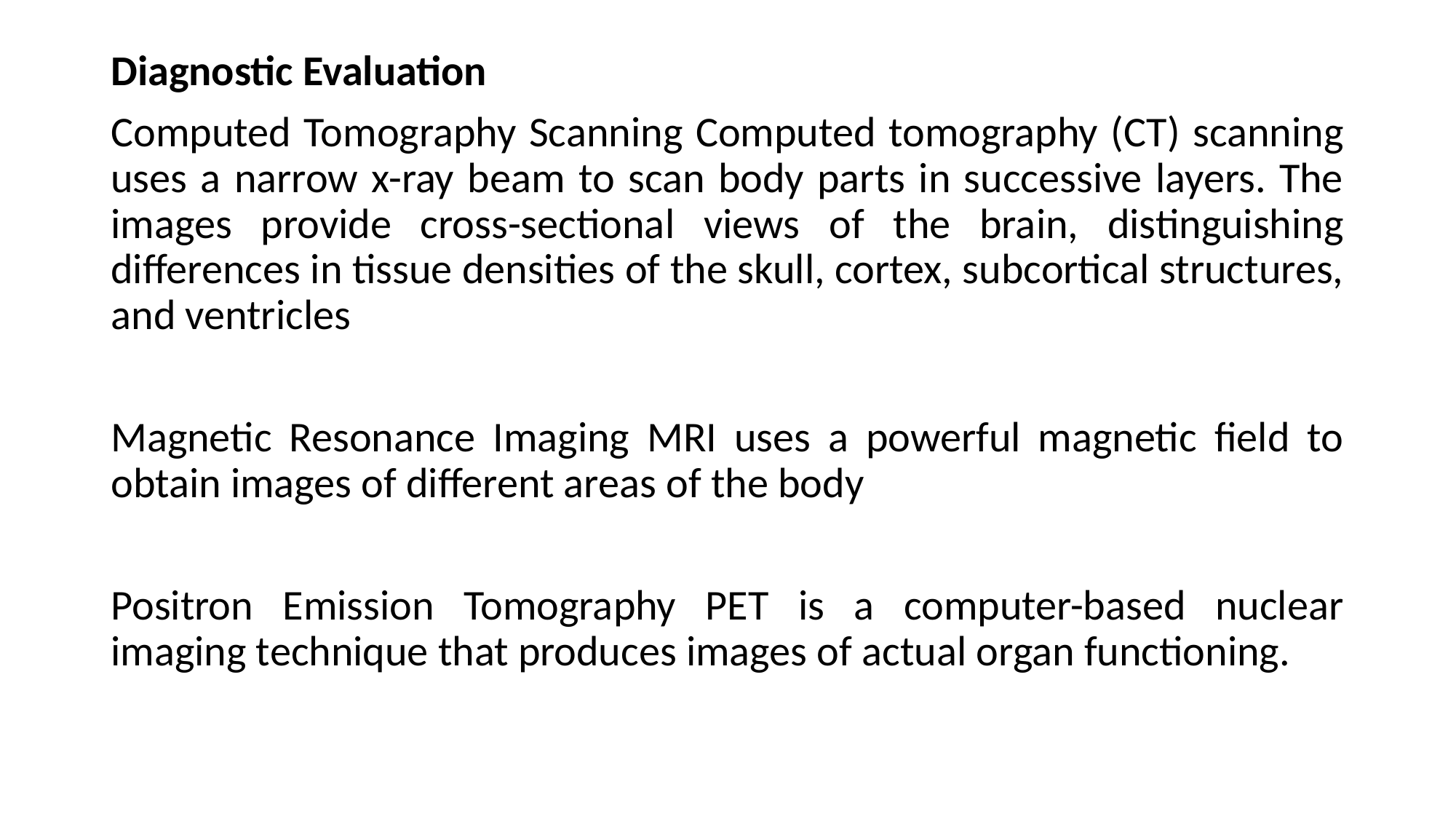

Diagnostic Evaluation
Computed Tomography Scanning Computed tomography (CT) scanning uses a narrow x-ray beam to scan body parts in successive layers. The images provide cross-sectional views of the brain, distinguishing differences in tissue densities of the skull, cortex, subcortical structures, and ventricles

Magnetic Resonance Imaging MRI uses a powerful magnetic field to obtain images of different areas of the body

Positron Emission Tomography PET is a computer-based nuclear imaging technique that produces images of actual organ functioning.